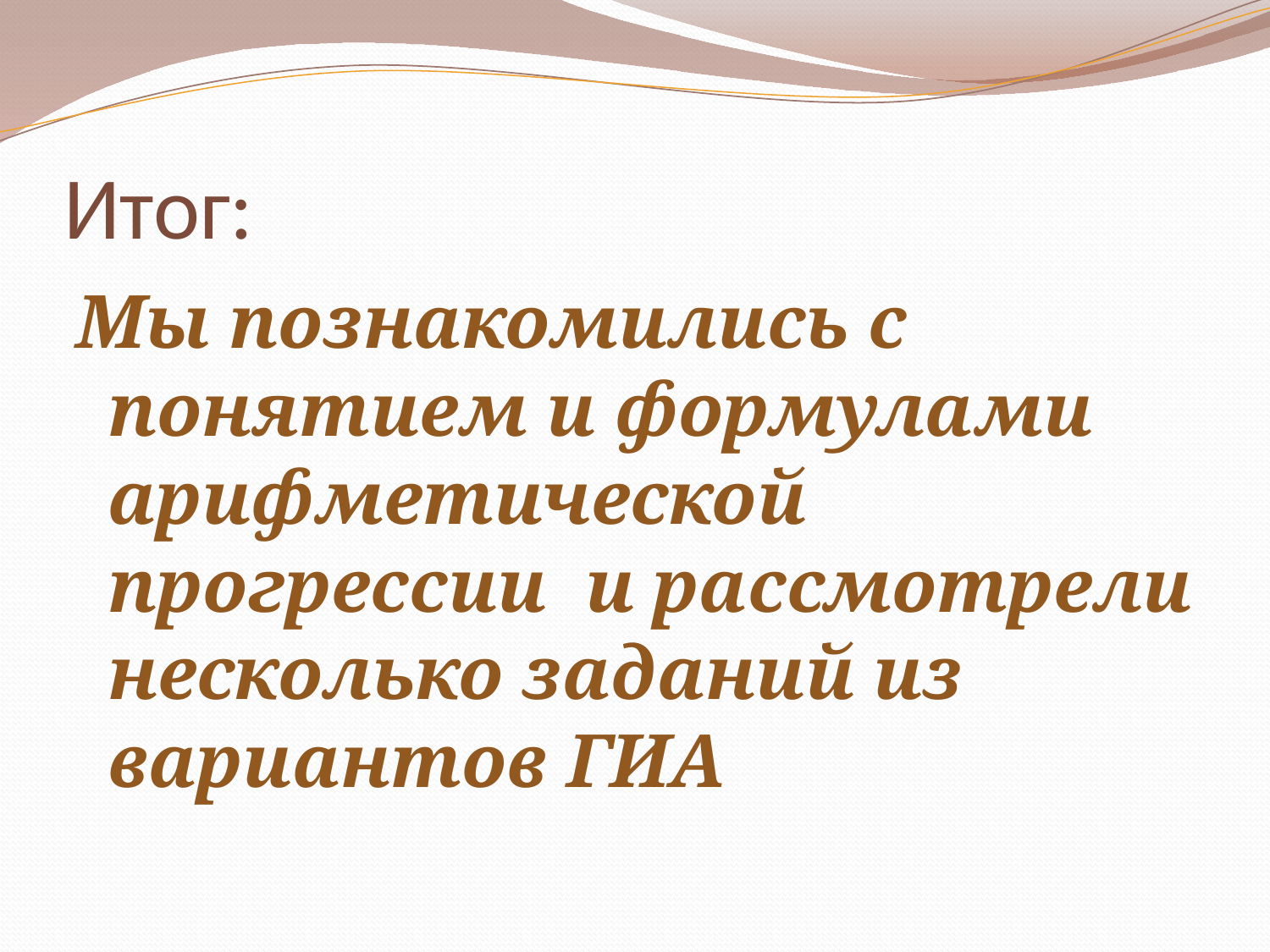

# Итог:
Мы познакомились с  понятием и формулами арифметической прогрессии  и рассмотрели несколько заданий из вариантов ГИА